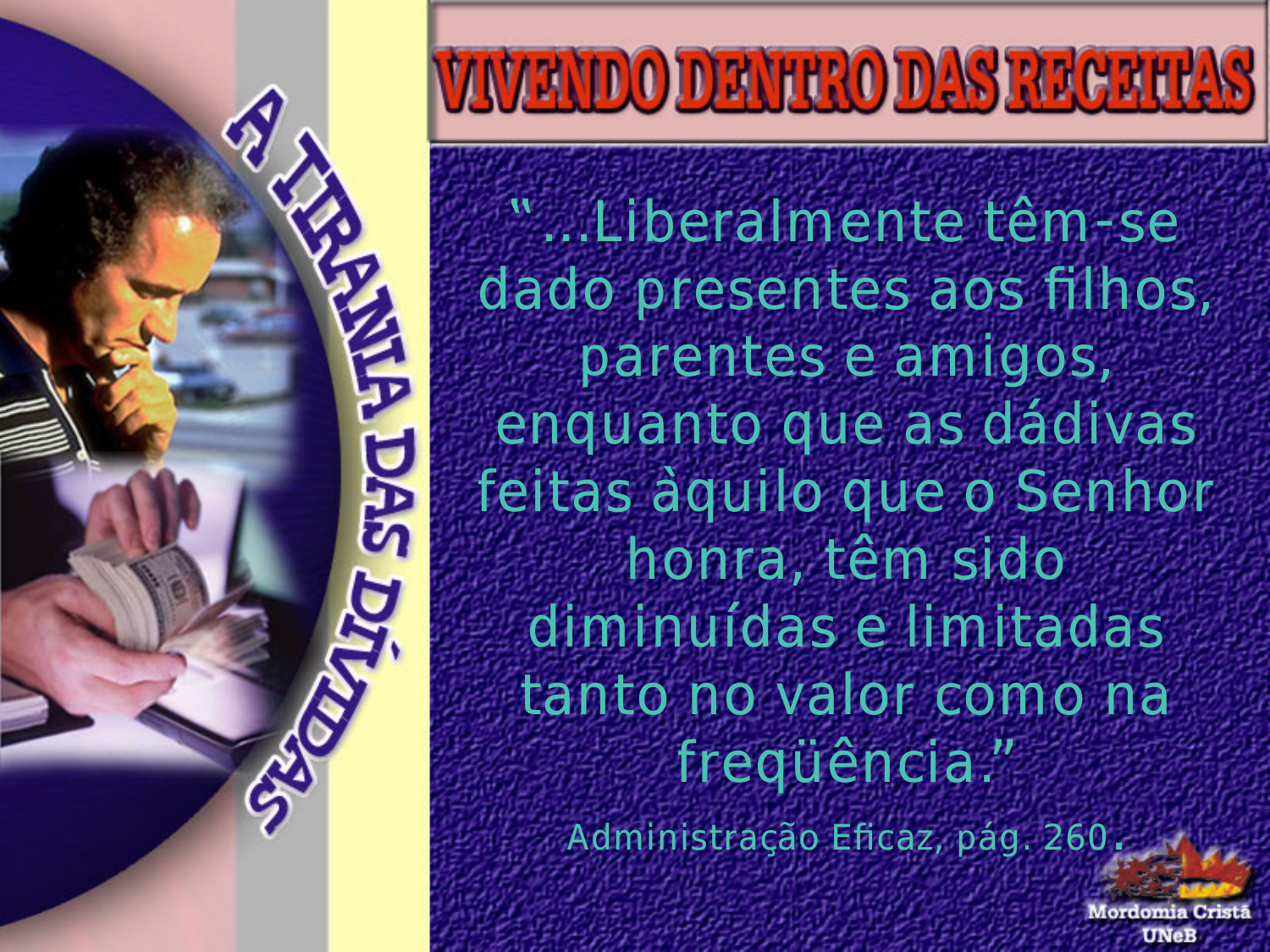

“...Liberalmente têm-se dado presentes aos filhos, parentes e amigos, enquanto que as dádivas feitas àquilo que o Senhor honra, têm sido diminuídas e limitadas tanto no valor como na freqüência.”
Administração Eficaz, pág. 260.